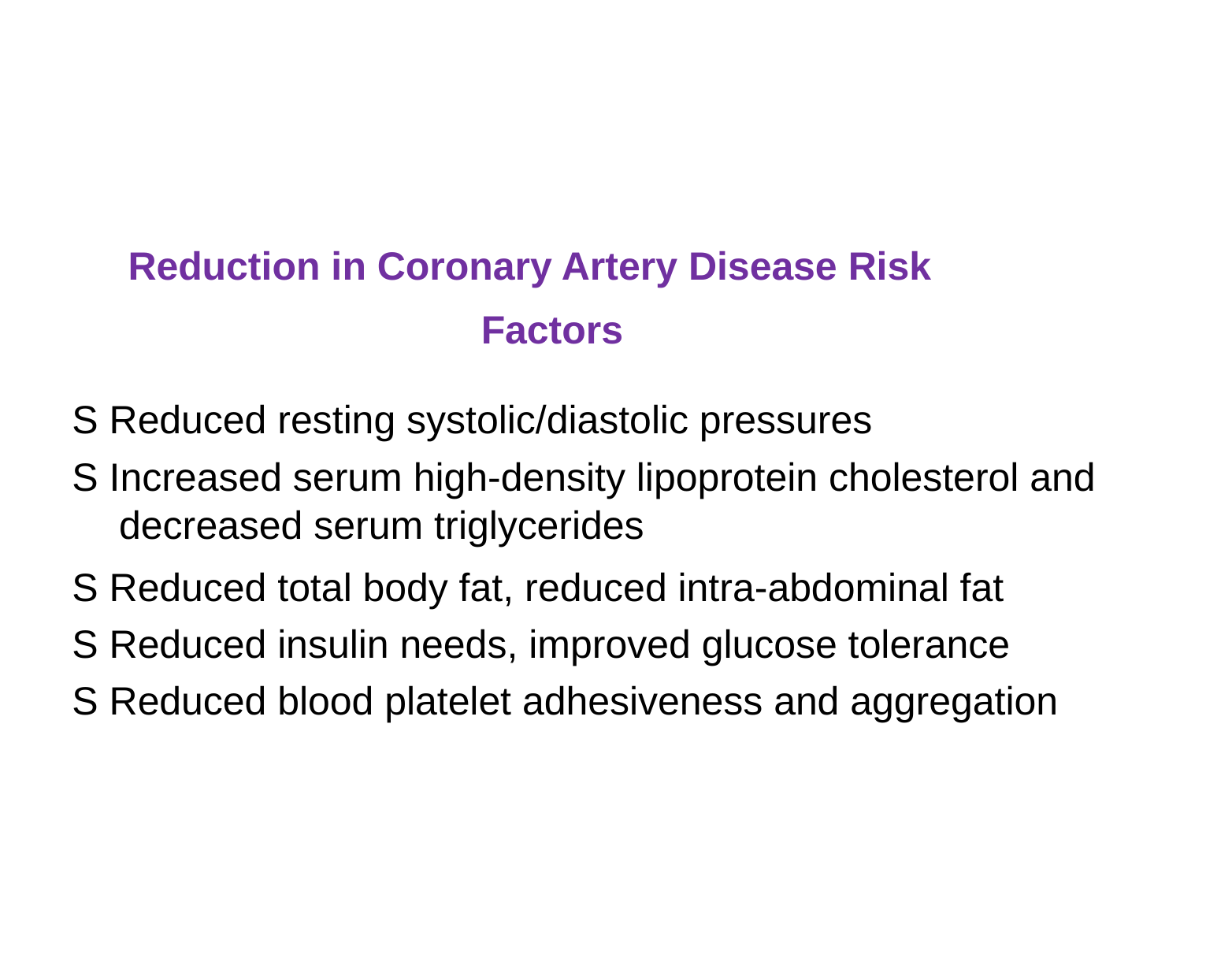

Reduction in Coronary Artery Disease Risk Factors
S Reduced resting systolic/diastolic pressures
S Increased serum high-density lipoprotein cholesterol and
decreased serum triglycerides
S Reduced total body fat, reduced intra-abdominal fat
S Reduced insulin needs, improved glucose tolerance
S Reduced blood platelet adhesiveness and aggregation